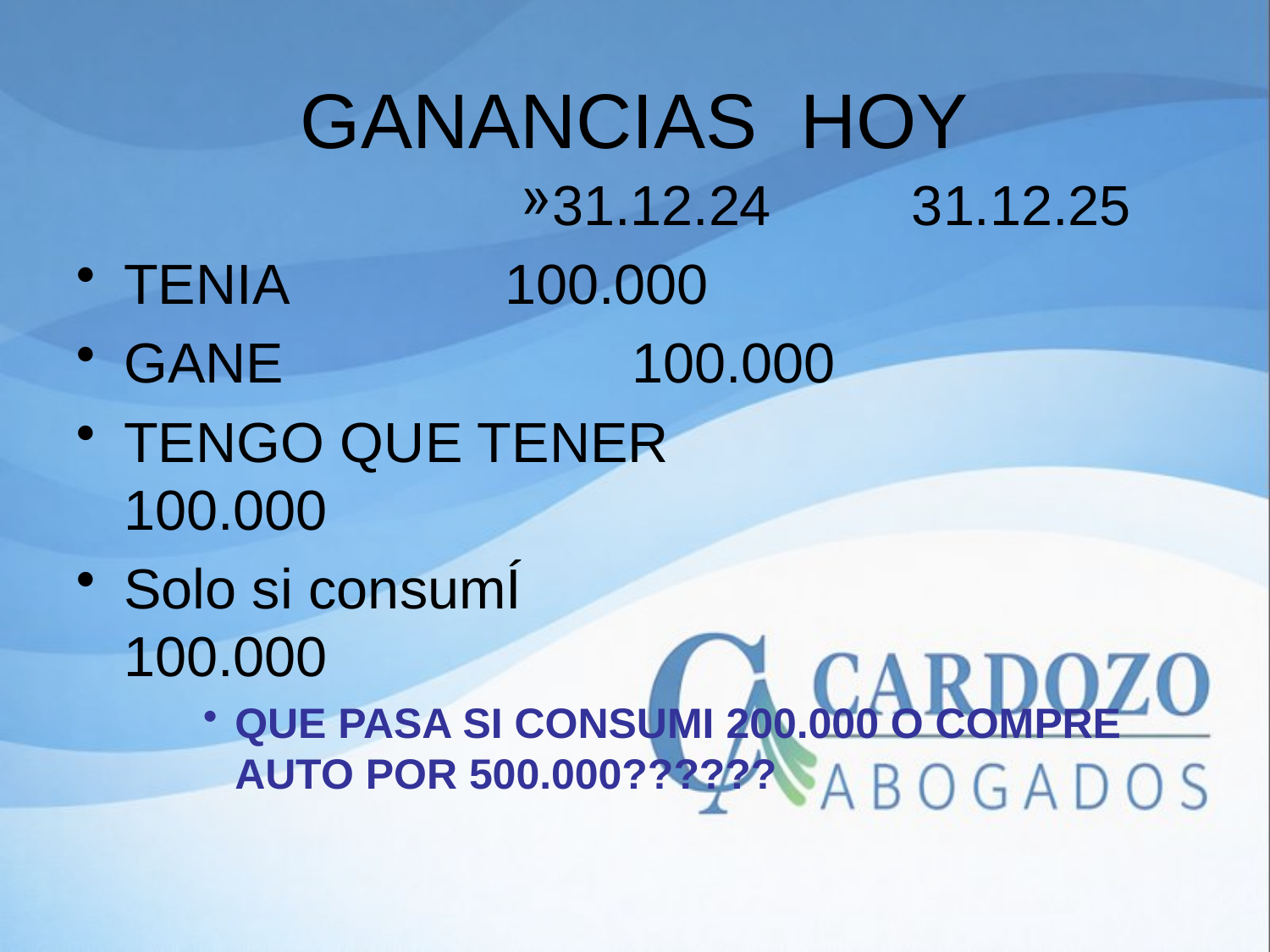

# GANANCIAS  HOY
31.12.24         31.12.25
TENIA     		100.000
GANE	   		100.000
TENGO QUE TENER			100.000
Solo si consumÍ				100.000
QUE PASA SI CONSUMI 200.000 O COMPRE AUTO POR 500.000??????